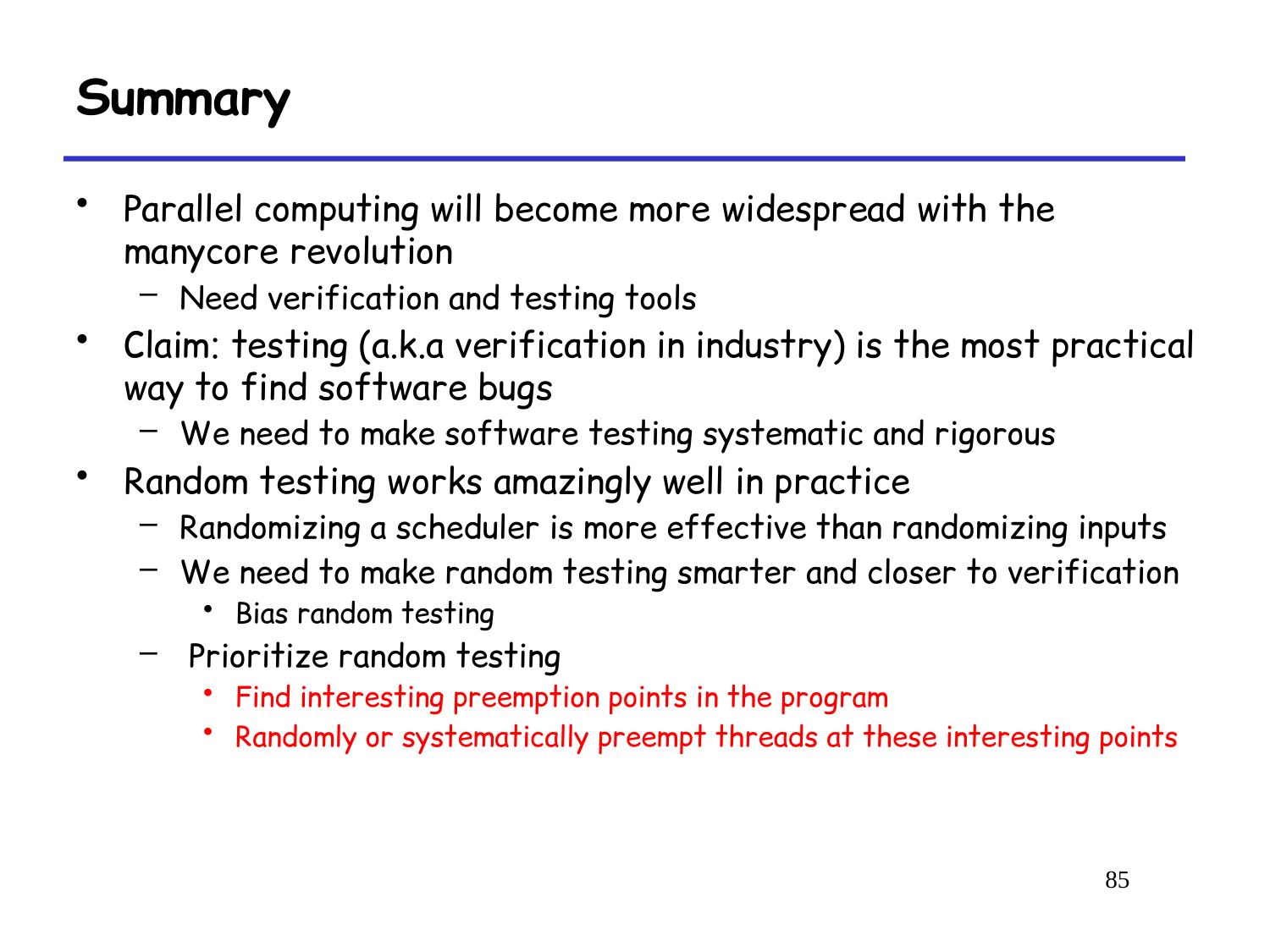

# Summary
Parallel computing will become more widespread with the manycore revolution
Need verification and testing tools
Claim: testing (a.k.a verification in industry) is the most practical way to find software bugs
We need to make software testing systematic and rigorous
Random testing works amazingly well in practice
Randomizing a scheduler is more effective than randomizing inputs
We need to make random testing smarter and closer to verification
Bias random testing
 Prioritize random testing
Find interesting preemption points in the program
Randomly or systematically preempt threads at these interesting points
85